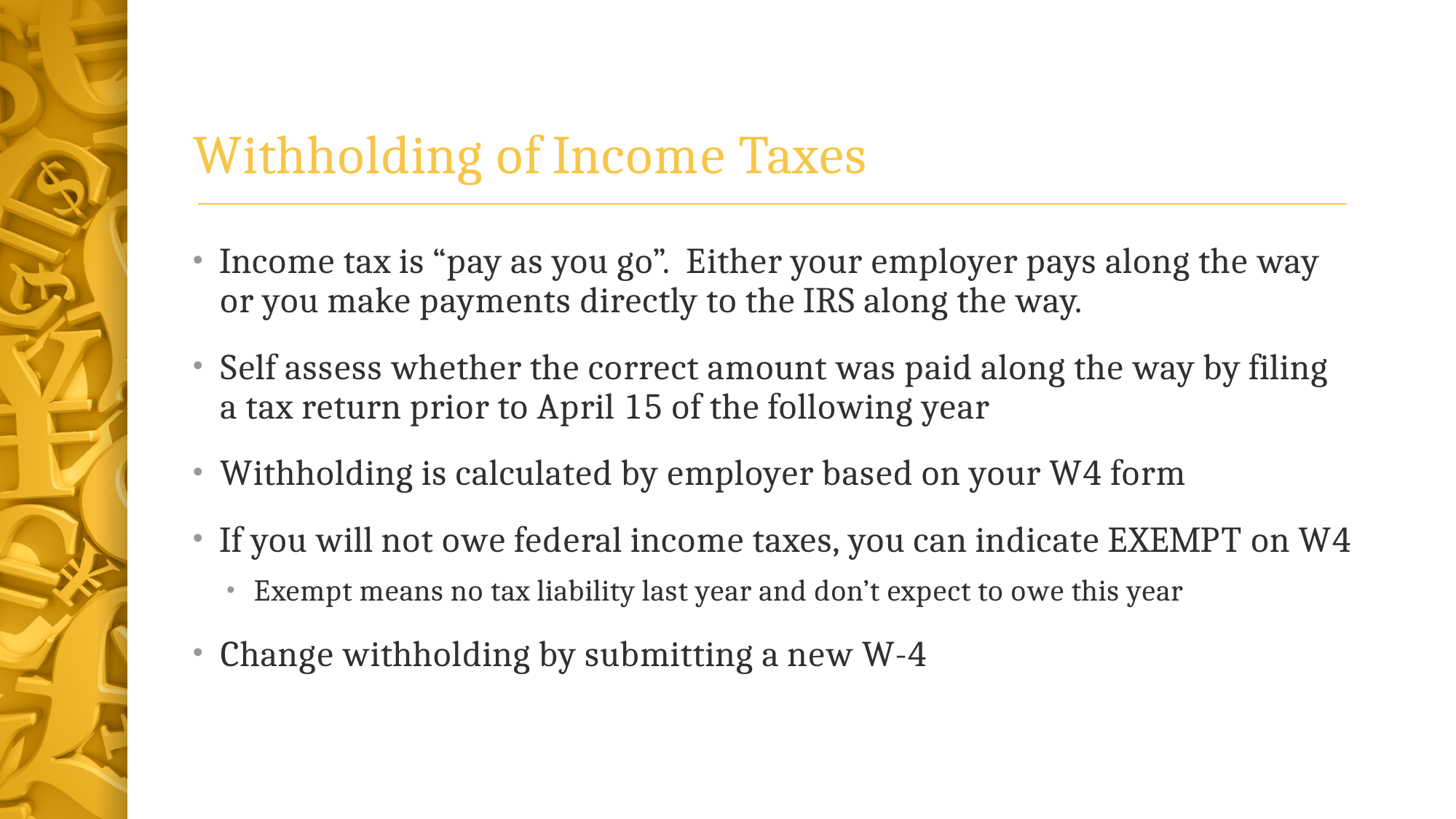

# Withholding of Income Taxes
Income tax is “pay as you go”.  Either your employer pays along the way or you make payments directly to the IRS along the way.
Self assess whether the correct amount was paid along the way by filing a tax return prior to April 15 of the following year
Withholding is calculated by employer based on your W4 form
If you will not owe federal income taxes, you can indicate EXEMPT on W4
Exempt means no tax liability last year and don’t expect to owe this year
Change withholding by submitting a new W-4